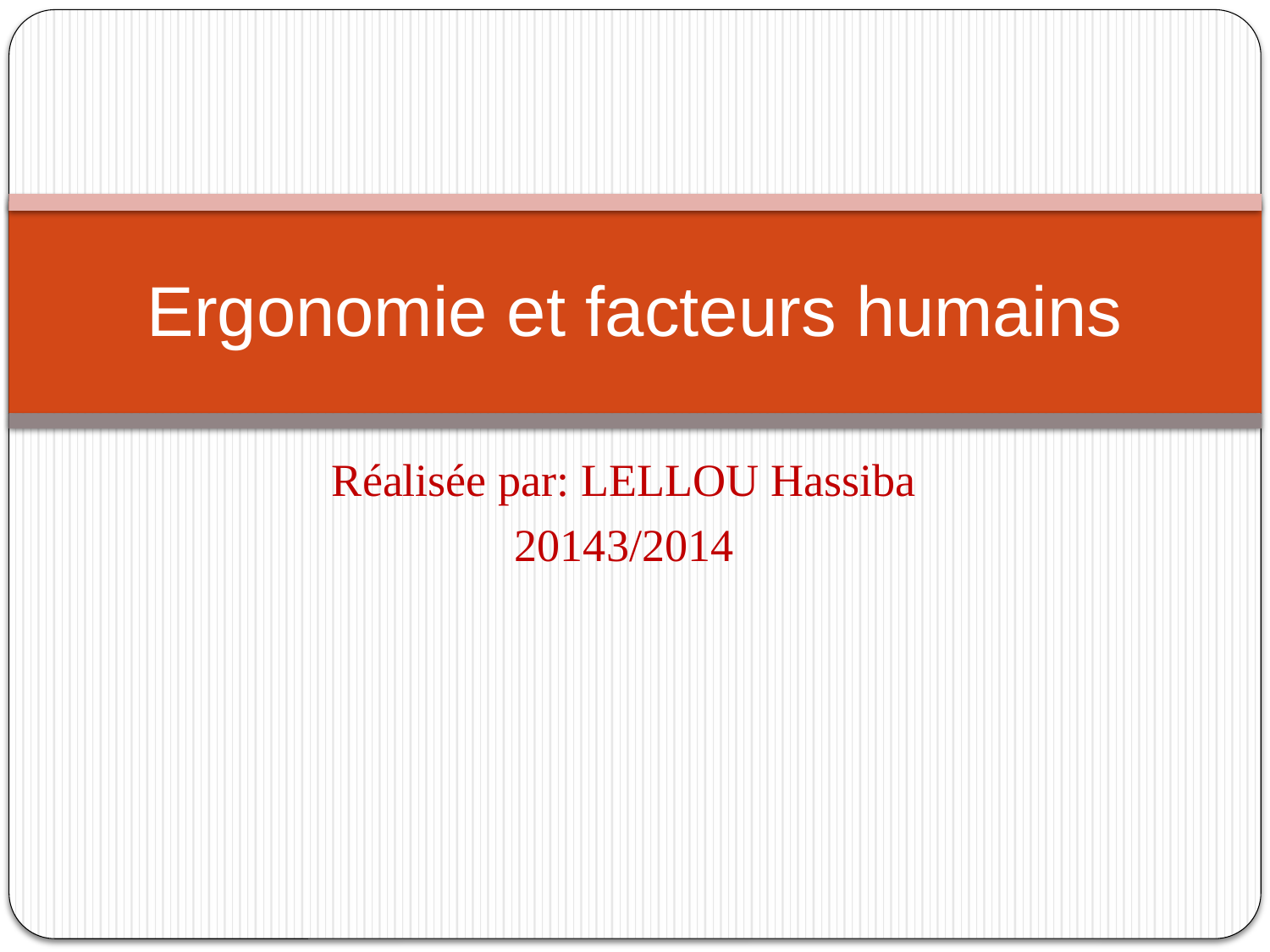

# Ergonomie et facteurs humains
Réalisée par: LELLOU Hassiba
20143/2014